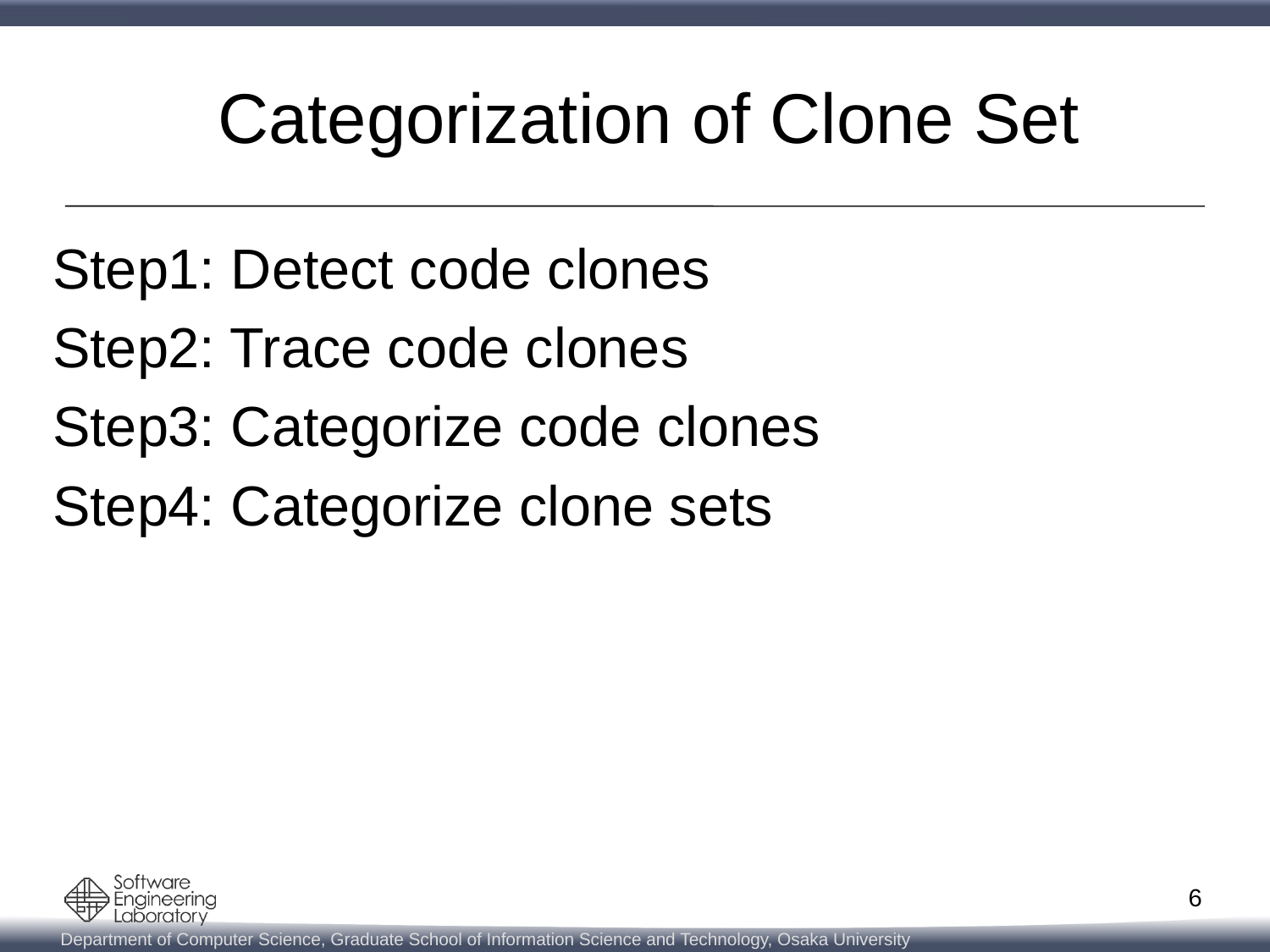

# Categorization of Clone Set
Step1: Detect code clones
Step2: Trace code clones
Step3: Categorize code clones
Step4: Categorize clone sets

6